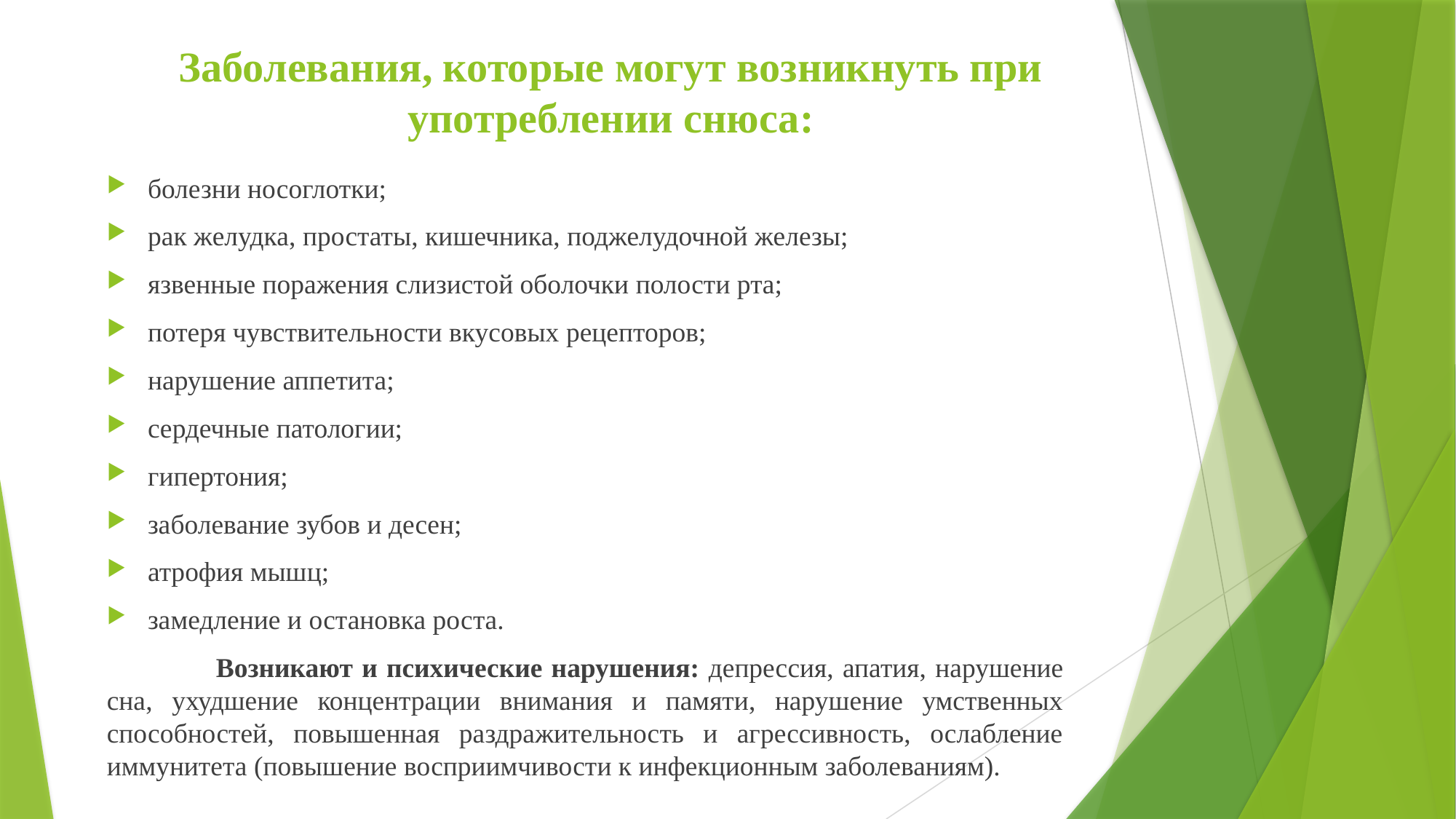

# Заболевания, которые могут возникнуть при употреблении снюса:
болезни носоглотки;
рак желудка, простаты, кишечника, поджелудочной железы;
язвенные поражения слизистой оболочки полости рта;
потеря чувствительности вкусовых рецепторов;
нарушение аппетита;
сердечные патологии;
гипертония;
заболевание зубов и десен;
атрофия мышц;
замедление и остановка роста.
	Возникают и психические нарушения: депрессия, апатия, нарушение сна, ухудшение концентрации внимания и памяти, нарушение умственных способностей, повышенная раздражительность и агрессивность, ослабление иммунитета (повышение восприимчивости к инфекционным заболеваниям).